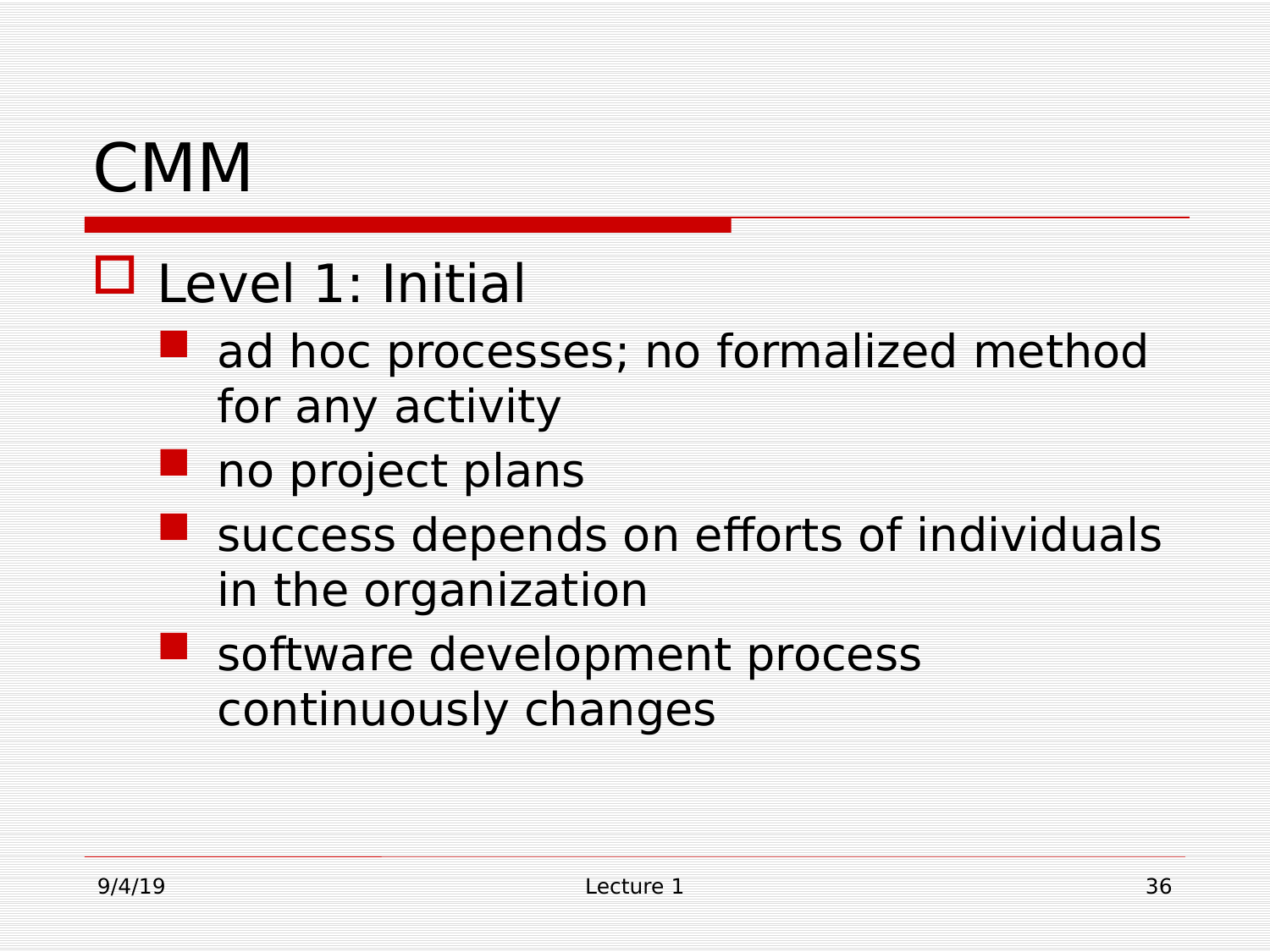

# CMM
Level 1: Initial
ad hoc processes; no formalized method for any activity
no project plans
success depends on efforts of individuals in the organization
software development process continuously changes
9/4/19
Lecture 1
36